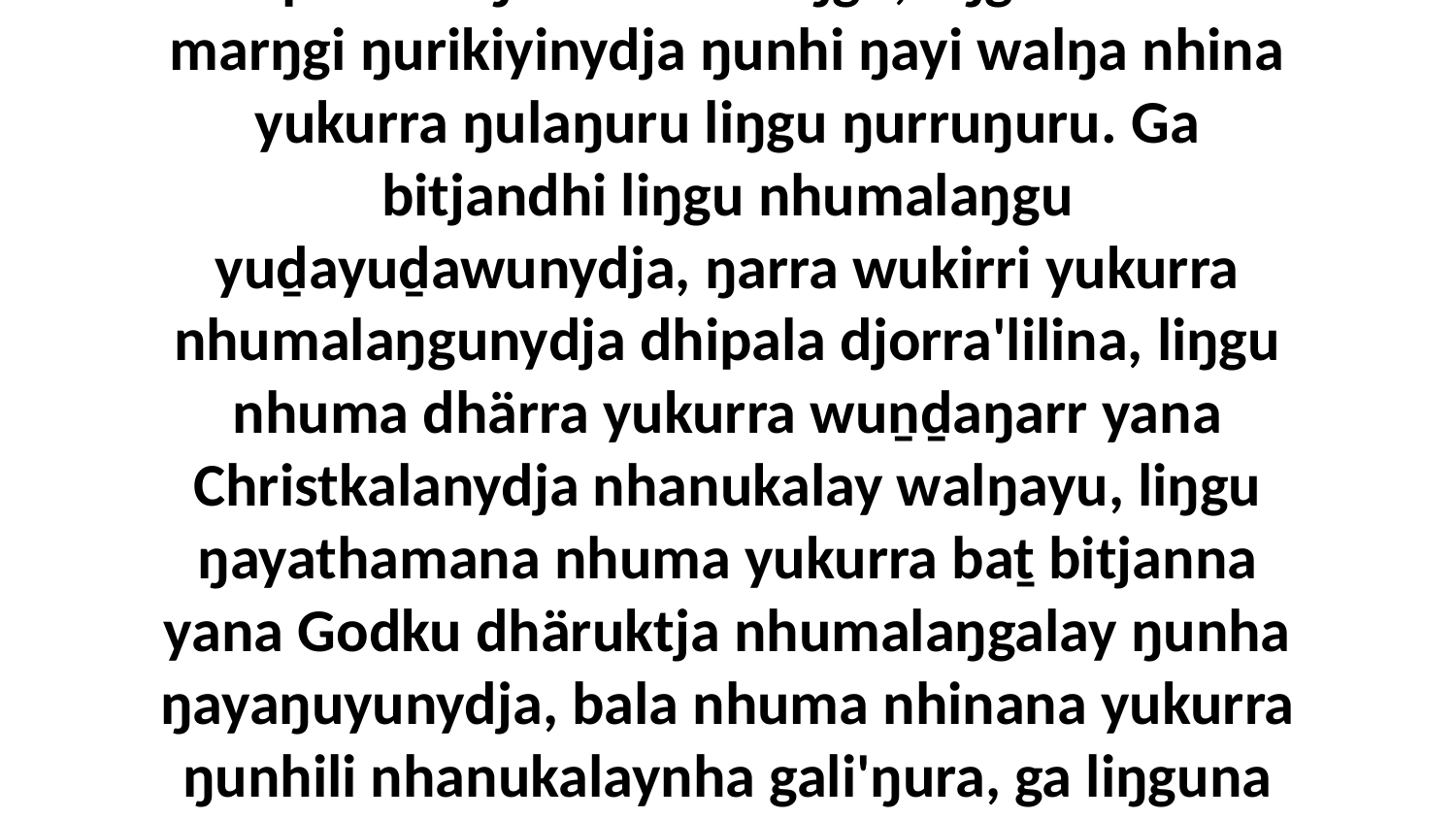

14 Yo, dhuwalanydja dhäruk nhumalaŋgu Bäpa'mirriŋuwu walalaŋgu, liŋgu nhuma marŋgi ŋurikiyinydja ŋunhi ŋayi walŋa nhina yukurra ŋulaŋuru liŋgu ŋurruŋuru. Ga bitjandhi liŋgu nhumalaŋgu yuḏayuḏawunydja, ŋarra wukirri yukurra nhumalaŋgunydja dhipala djorra'lilina, liŋgu nhuma dhärra yukurra wuṉḏaŋarr yana Christkalanydja nhanukalay walŋayu, liŋgu ŋayathamana nhuma yukurra baṯ bitjanna yana Godku dhäruktja nhumalaŋgalay ŋunha ŋayaŋuyunydja, bala nhuma nhinana yukurra ŋunhili nhanukalaynha gali'ŋura, ga liŋguna nhuma yarrkmaraŋalana ŋanyanydja ŋunhiyi Yätjnhanydja Birrimbirrnha.